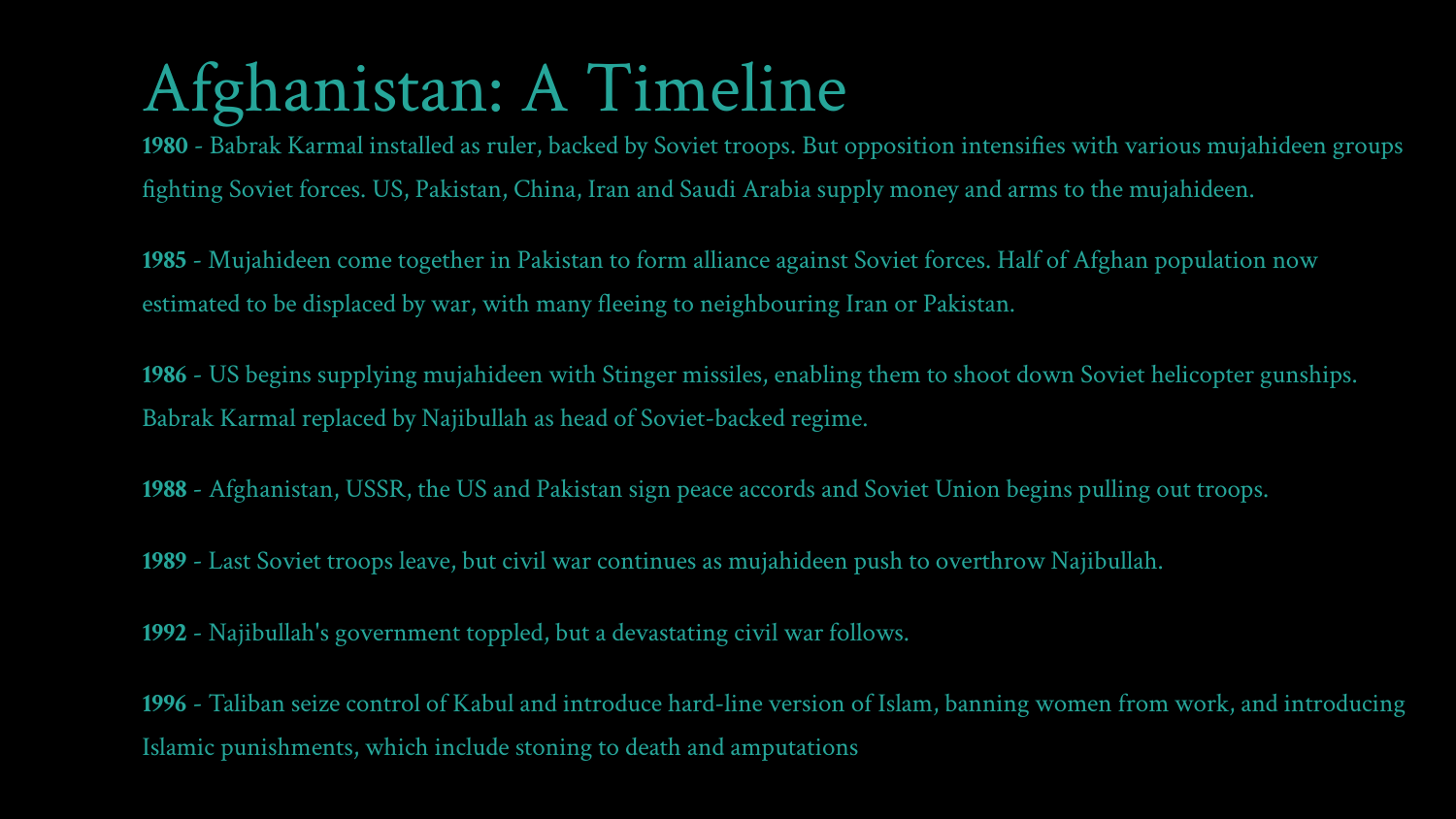

# Afghanistan: A Timeline
1980 - Babrak Karmal installed as ruler, backed by Soviet troops. But opposition intensifies with various mujahideen groups fighting Soviet forces. US, Pakistan, China, Iran and Saudi Arabia supply money and arms to the mujahideen.
1985 - Mujahideen come together in Pakistan to form alliance against Soviet forces. Half of Afghan population now estimated to be displaced by war, with many fleeing to neighbouring Iran or Pakistan.
1986 - US begins supplying mujahideen with Stinger missiles, enabling them to shoot down Soviet helicopter gunships. Babrak Karmal replaced by Najibullah as head of Soviet-backed regime.
1988 - Afghanistan, USSR, the US and Pakistan sign peace accords and Soviet Union begins pulling out troops.
1989 - Last Soviet troops leave, but civil war continues as mujahideen push to overthrow Najibullah.
1992 - Najibullah's government toppled, but a devastating civil war follows.
1996 - Taliban seize control of Kabul and introduce hard-line version of Islam, banning women from work, and introducing Islamic punishments, which include stoning to death and amputations